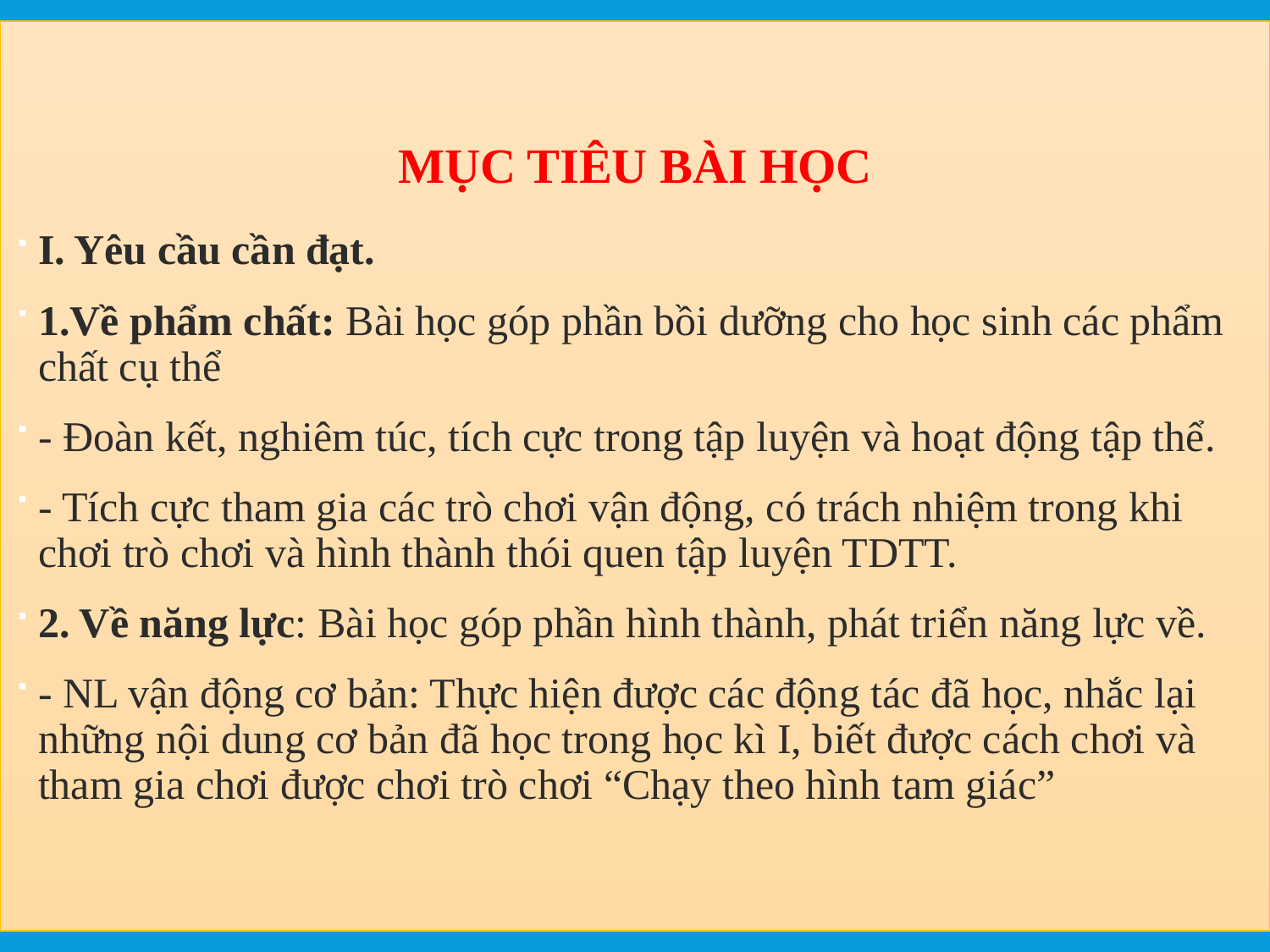

MỤC TIÊU BÀI HỌC
I. Yêu cầu cần đạt.
1.Về phẩm chất: Bài học góp phần bồi dưỡng cho học sinh các phẩm chất cụ thể
- Đoàn kết, nghiêm túc, tích cực trong tập luyện và hoạt động tập thể.
- Tích cực tham gia các trò chơi vận động, có trách nhiệm trong khi chơi trò chơi và hình thành thói quen tập luyện TDTT.
2. Về năng lực: Bài học góp phần hình thành, phát triển năng lực về.
- NL vận động cơ bản: Thực hiện được các động tác đã học, nhắc lại những nội dung cơ bản đã học trong học kì I, biết được cách chơi và tham gia chơi được chơi trò chơi “Chạy theo hình tam giác”

#